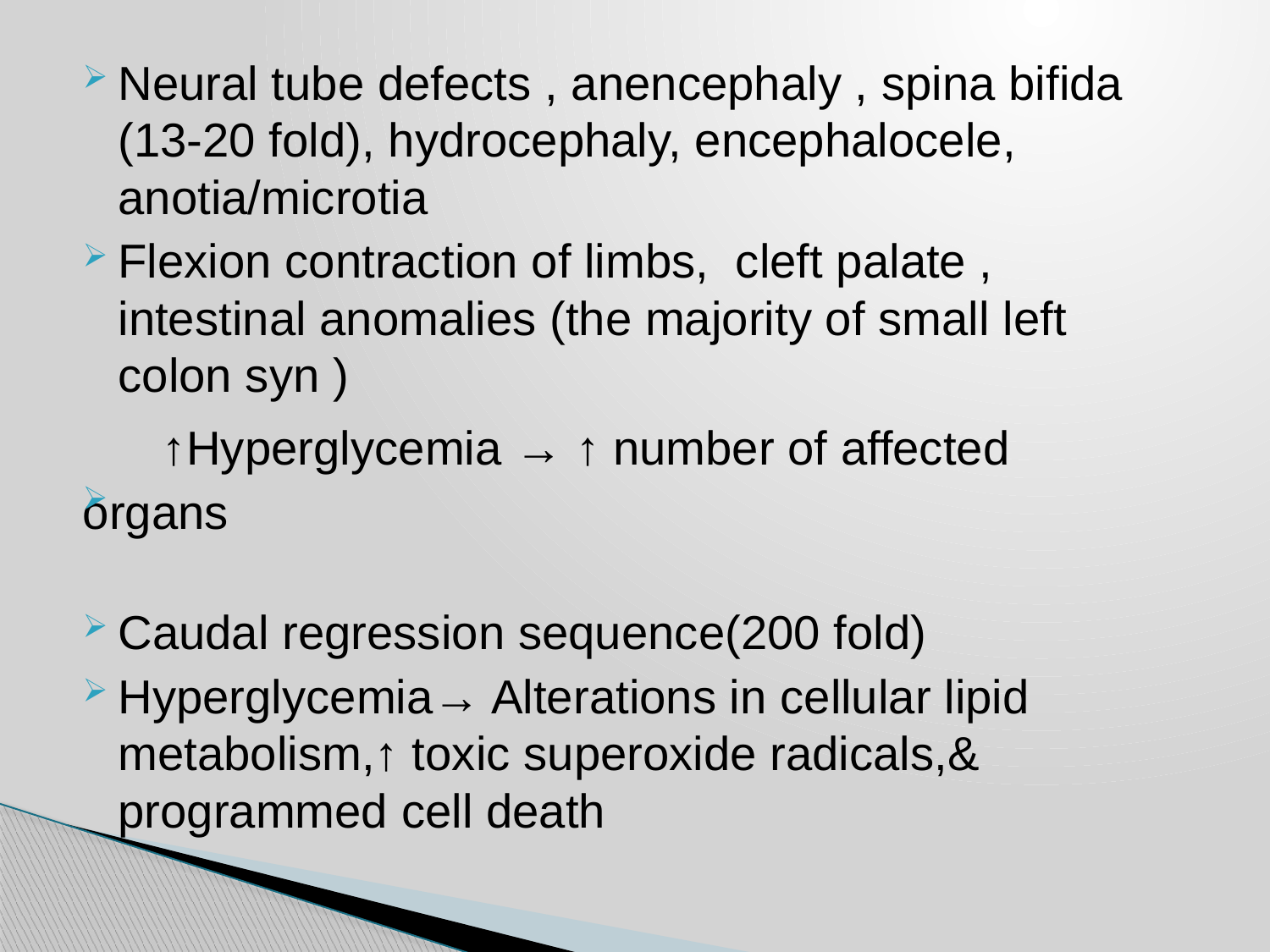

↑Hyperglycemia → ↑ number of affected
organs
Neural tube defects , anencephaly , spina bifida (13-20 fold), hydrocephaly, encephalocele, anotia/microtia
Flexion contraction of limbs,  cleft palate , intestinal anomalies (the majority of small left colon syn )

Caudal regression sequence(200 fold)
Hyperglycemia→ Alterations in cellular lipid metabolism,↑ toxic superoxide radicals,& programmed cell death